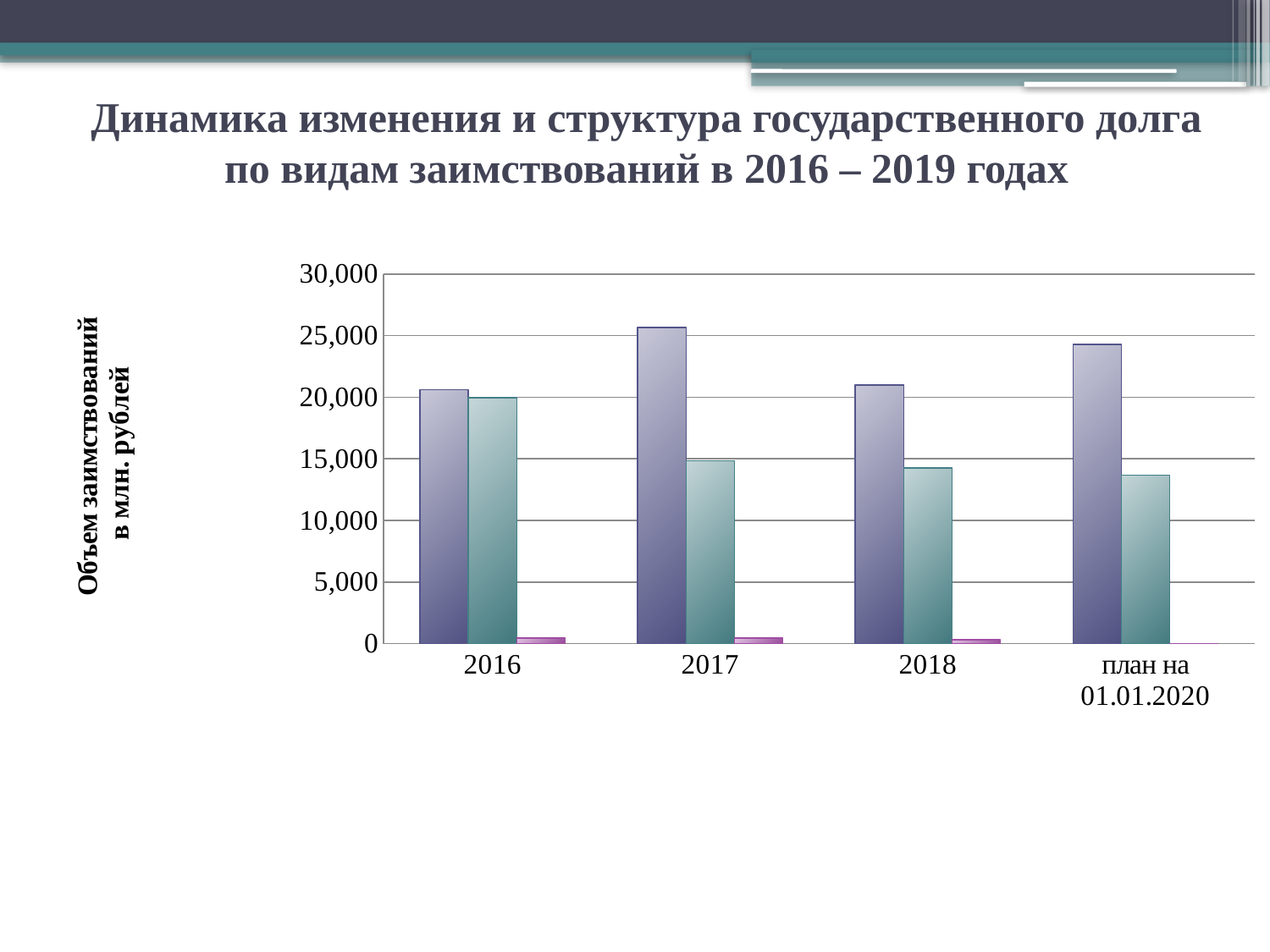

# Динамика изменения и структура государственного долга по видам заимствований в 2016 – 2019 годах

### Chart

| Category | коммерческие кредиты | бюджетные кредиты | государственные гарантии |
|---|---|---|---|
| 2016 | 20604.7 | 19970.599999999897 | 440.0 |
| 2017 | 25650.0 | 14826.6 | 440.0 |
| 2018 | 21000.0 | 14249.1 | 300.0 |
| план на 01.01.2020 | 24272.799999999996 | 13671.7 | 0.0 |